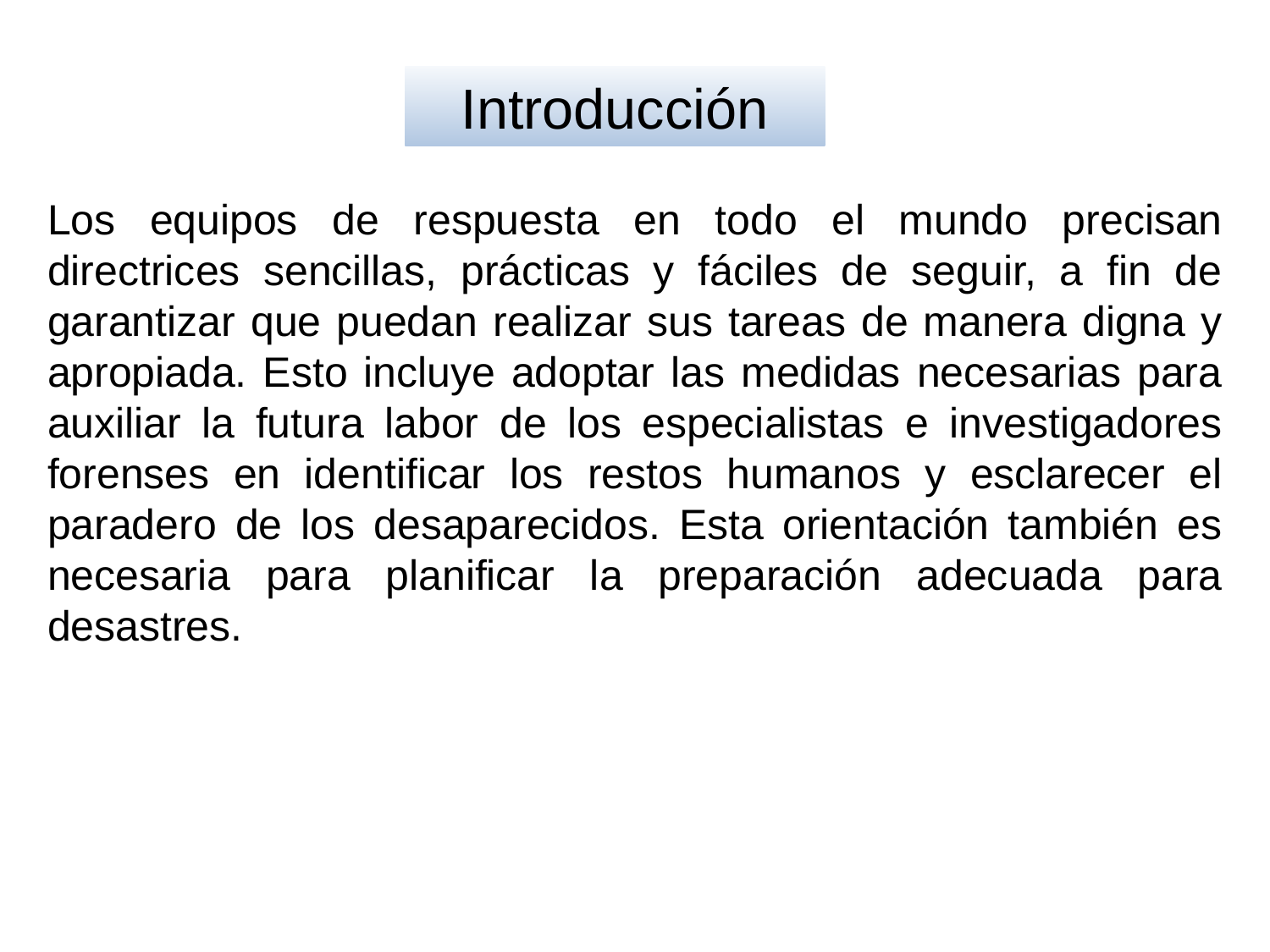

Introducción
Los equipos de respuesta en todo el mundo precisan directrices sencillas, prácticas y fáciles de seguir, a fin de garantizar que puedan realizar sus tareas de manera digna y apropiada. Esto incluye adoptar las medidas necesarias para auxiliar la futura labor de los especialistas e investigadores forenses en identificar los restos humanos y esclarecer el paradero de los desaparecidos. Esta orientación también es necesaria para planificar la preparación adecuada para desastres.